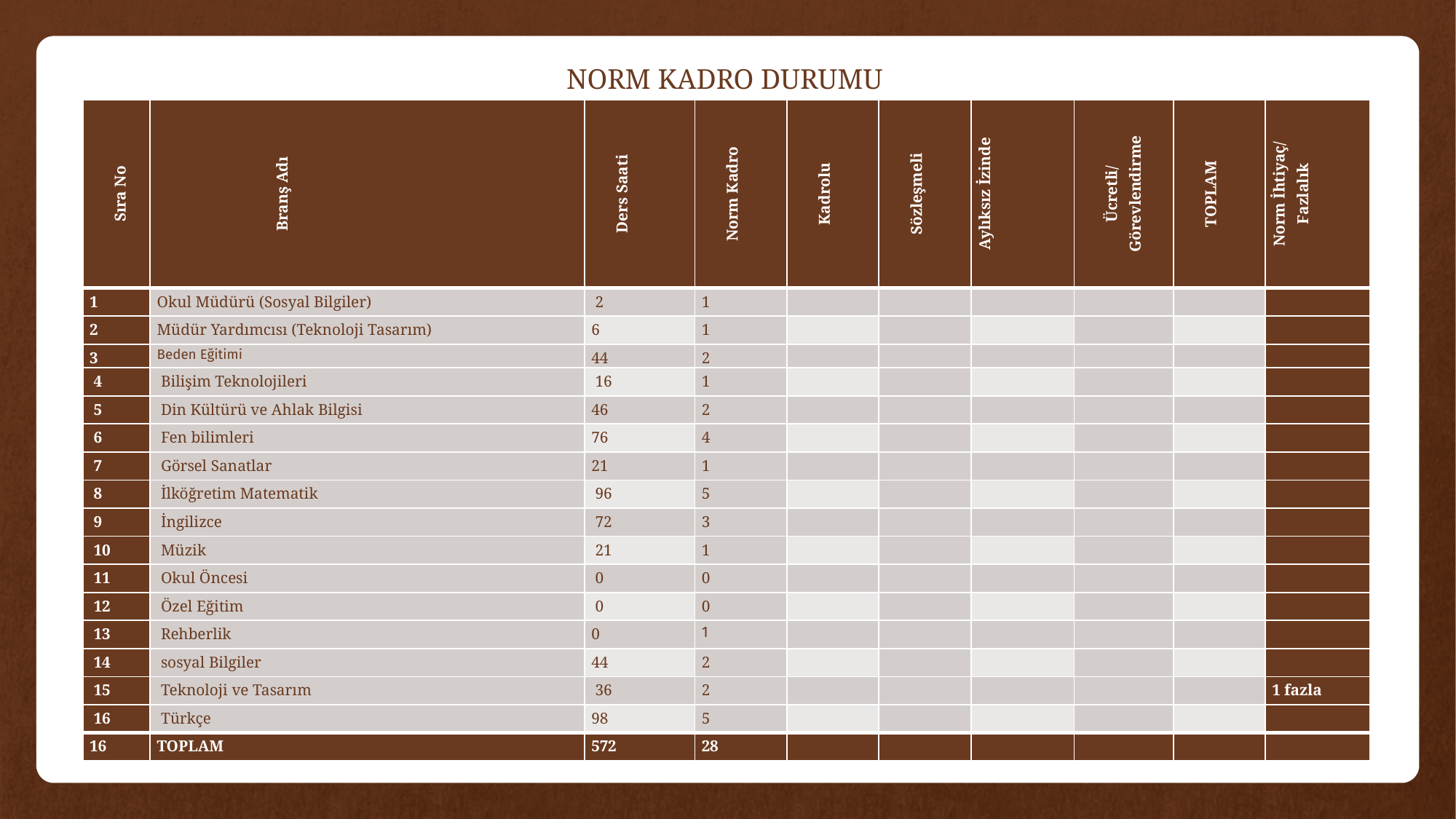

NORM KADRO DURUMU
| Sıra No | Branş Adı | Ders Saati | Norm Kadro | Kadrolu | Sözleşmeli | Aylıksız İzinde | Ücretli/ Görevlendirme | TOPLAM | Norm İhtiyaç/ Fazlalık |
| --- | --- | --- | --- | --- | --- | --- | --- | --- | --- |
| 1 | Okul Müdürü (Sosyal Bilgiler) | 2 | 1 |  |  |  |  |  |  |
| 2 | Müdür Yardımcısı (Teknoloji Tasarım) | 6 | 1 |  |  |  |  |  |  |
| 3 | Beden Eğitimi | 44 | 2 |  |  |  |  |  |  |
| 4 | Bilişim Teknolojileri | 16 | 1 |  |  |  |  |  |  |
| 5 | Din Kültürü ve Ahlak Bilgisi | 46 | 2 |  |  |  |  |  |  |
| 6 | Fen bilimleri | 76 | 4 |  |  |  |  |  |  |
| 7 | Görsel Sanatlar | 21 | 1 |  |  |  |  |  |  |
| 8 | İlköğretim Matematik | 96 | 5 |  |  |  |  |  |  |
| 9 | İngilizce | 72 | 3 |  |  |  |  |  |  |
| 10 | Müzik | 21 | 1 |  |  |  |  |  |  |
| 11 | Okul Öncesi | 0 | 0 |  |  |  |  |  |  |
| 12 | Özel Eğitim | 0 | 0 |  |  |  |  |  |  |
| 13 | Rehberlik | 0 | 1 |  |  |  |  |  |  |
| 14 | sosyal Bilgiler | 44 | 2 |  |  |  |  |  |  |
| 15 | Teknoloji ve Tasarım | 36 | 2 |  |  |  |  |  | 1 fazla |
| 16 | Türkçe | 98 | 5 |  |  |  |  |  |  |
| 16 | TOPLAM | 572 | 28 |  |  |  |  |  |  |